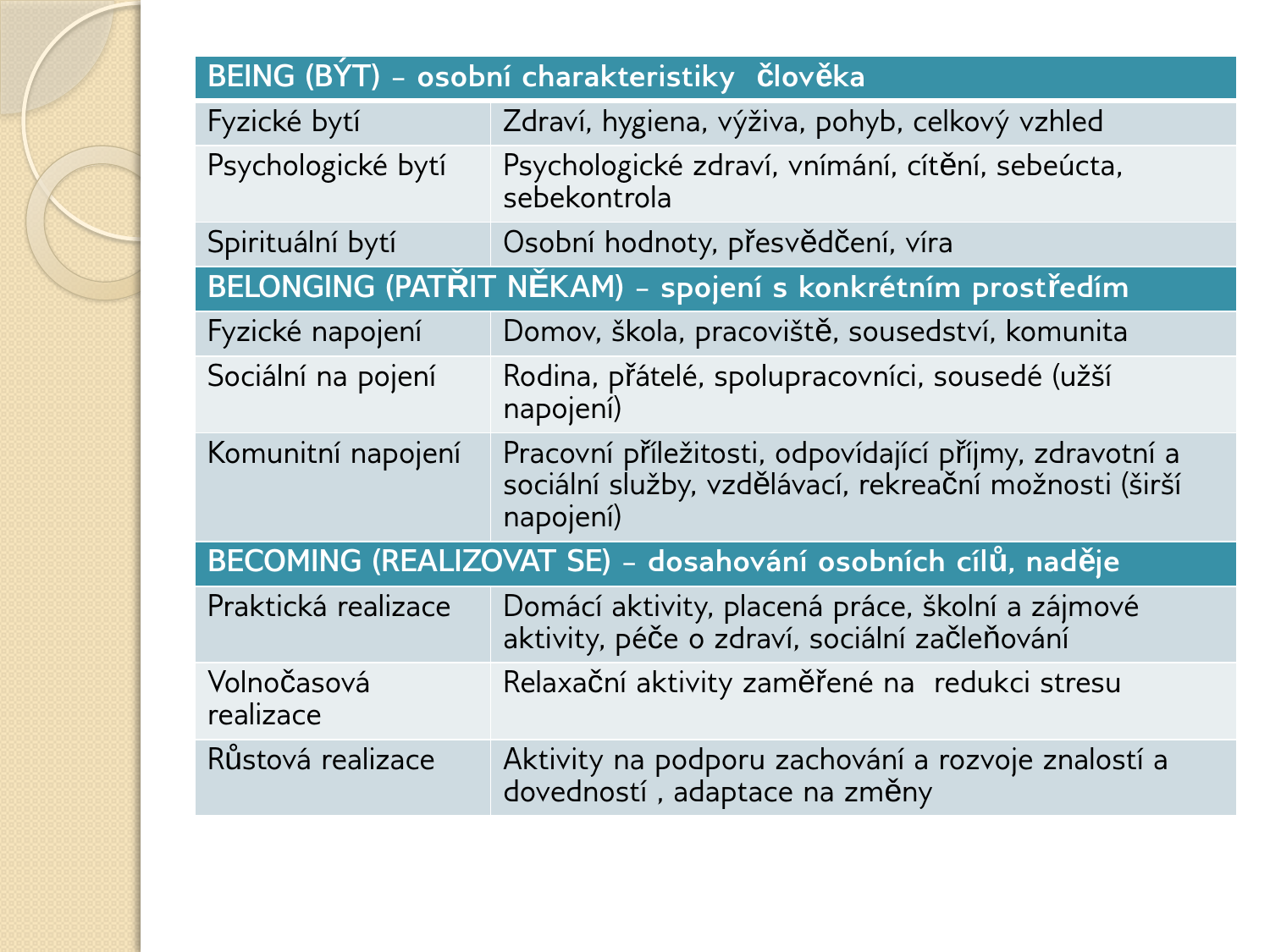

| BEING (BÝT) – osobní charakteristiky člověka |  |
| --- | --- |
| Fyzické bytí | Zdraví, hygiena, výživa, pohyb, celkový vzhled |
| Psychologické bytí | Psychologické zdraví, vnímání, cítění, sebeúcta, sebekontrola |
| Spirituální bytí | Osobní hodnoty, přesvědčení, víra |
| BELONGING (PATŘIT NĚKAM) – spojení s konkrétním prostředím |  |
| Fyzické napojení | Domov, škola, pracoviště, sousedství, komunita |
| Sociální na pojení | Rodina, přátelé, spolupracovníci, sousedé (užší napojení) |
| Komunitní napojení | Pracovní příležitosti, odpovídající příjmy, zdravotní a sociální služby, vzdělávací, rekreační možnosti (širší napojení) |
| BECOMING (REALIZOVAT SE) – dosahování osobních cílů, naděje |  |
| Praktická realizace | Domácí aktivity, placená práce, školní a zájmové aktivity, péče o zdraví, sociální začleňování |
| Volnočasová realizace | Relaxační aktivity zaměřené na redukci stresu |
| Růstová realizace | Aktivity na podporu zachování a rozvoje znalostí a dovedností , adaptace na změny |